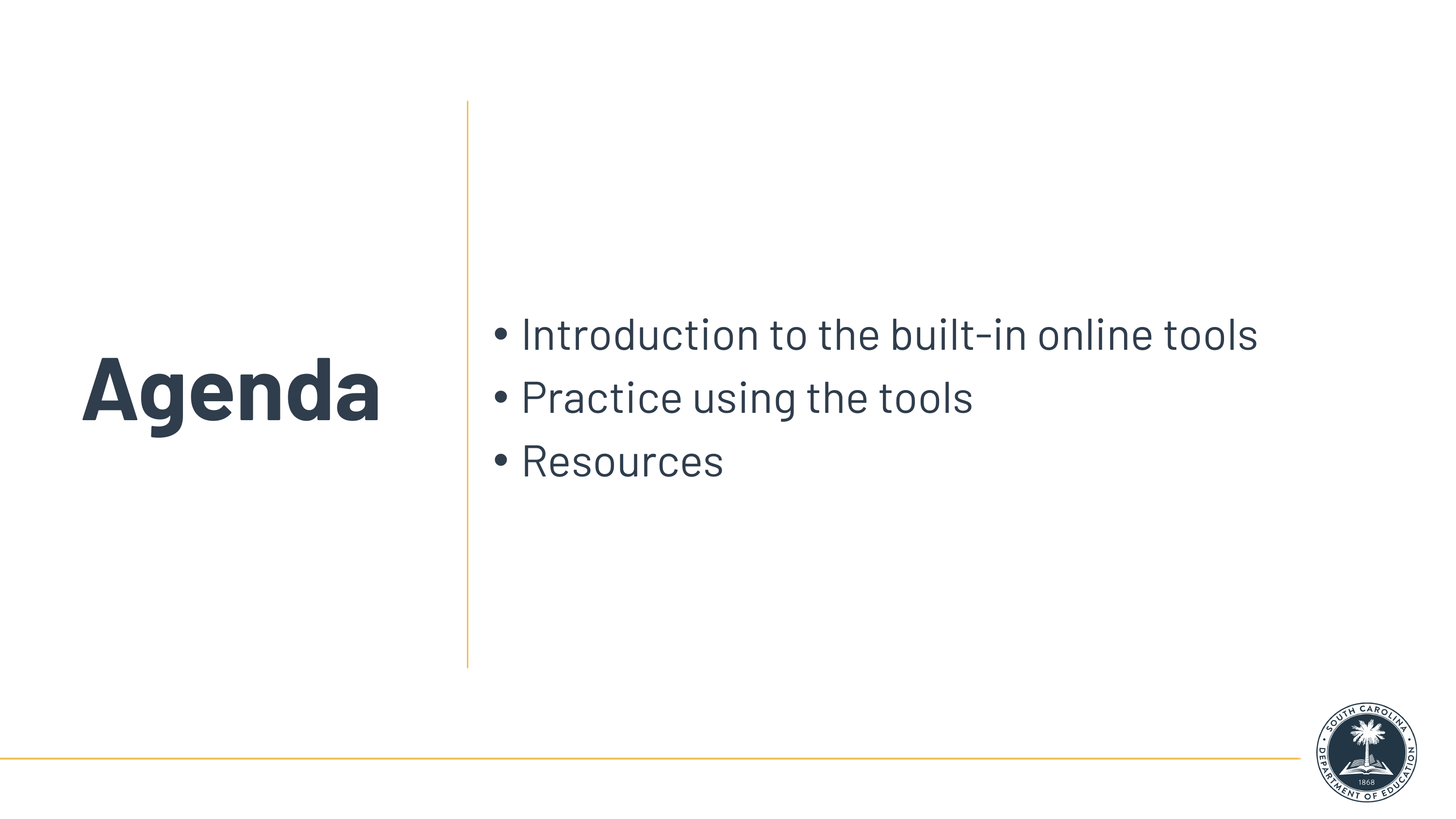

Introduction to the built-in online tools
Practice using the tools
Resources
# Agenda